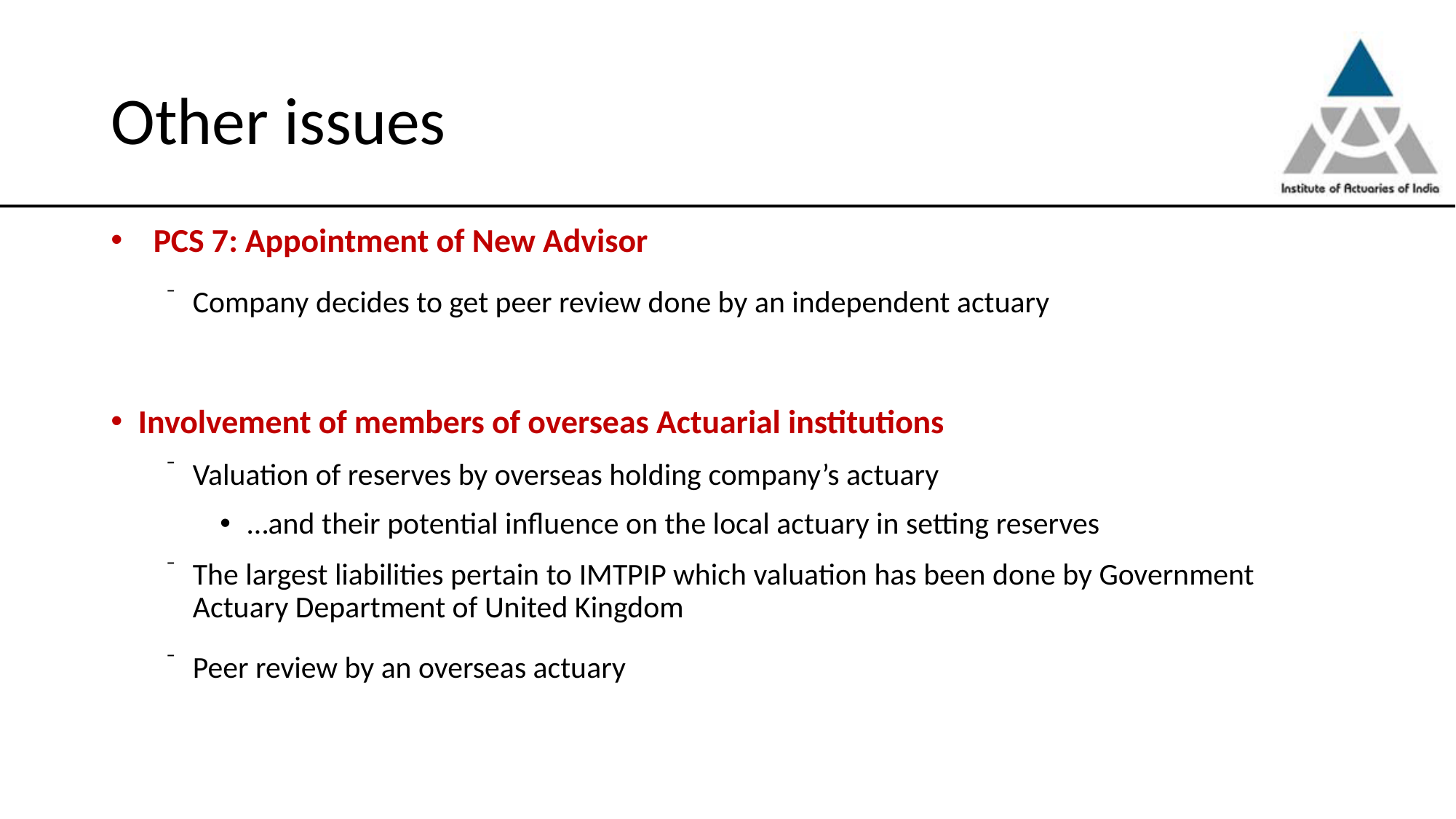

# Other issues
PCS 7: Appointment of New Advisor
Company decides to get peer review done by an independent actuary

Involvement of members of overseas Actuarial institutions
Valuation of reserves by overseas holding company’s actuary
…and their potential influence on the local actuary in setting reserves
The largest liabilities pertain to IMTPIP which valuation has been done by Government Actuary Department of United Kingdom
Peer review by an overseas actuary